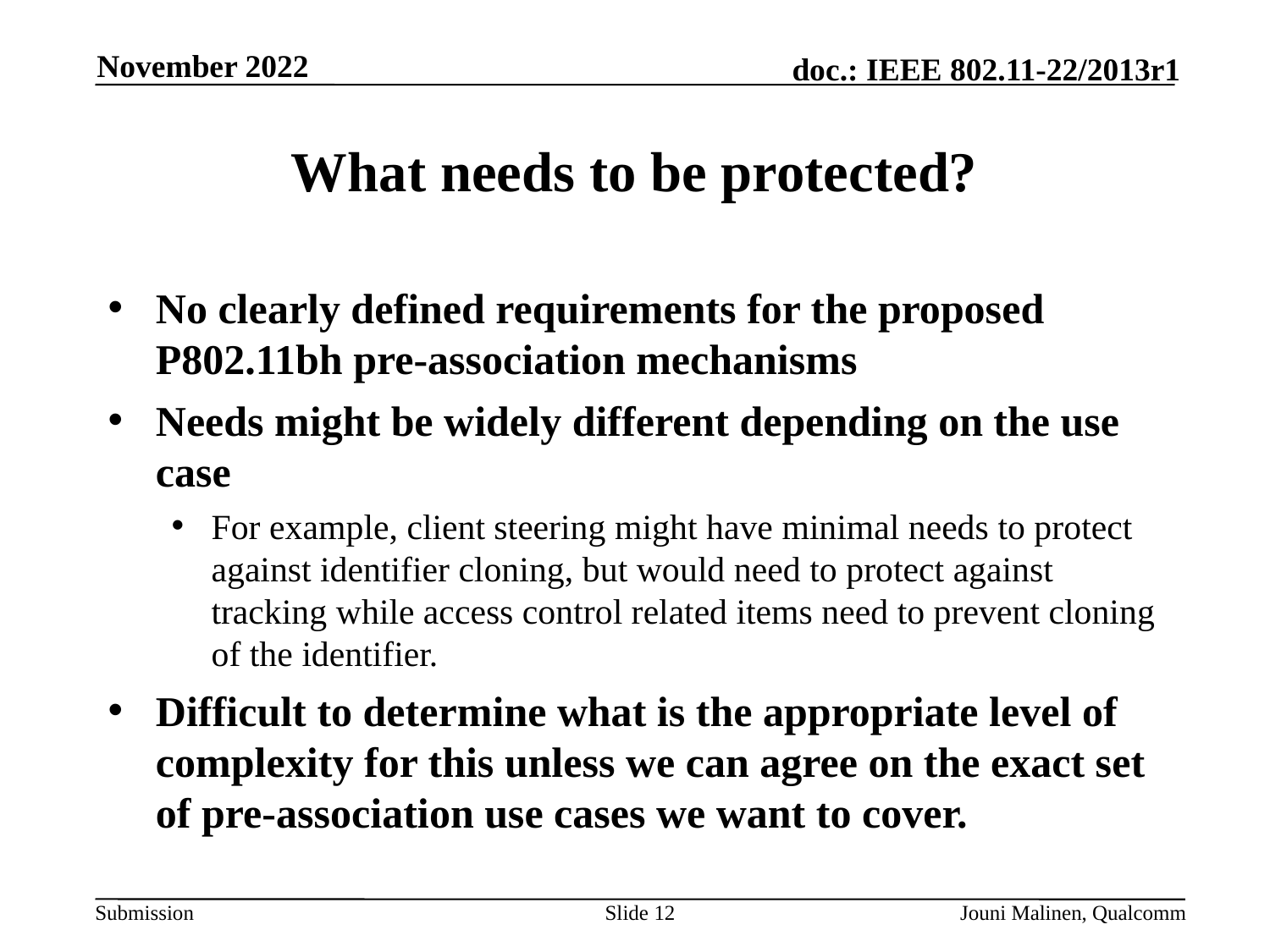

November 2022
# What needs to be protected?
No clearly defined requirements for the proposed P802.11bh pre-association mechanisms
Needs might be widely different depending on the use case
For example, client steering might have minimal needs to protect against identifier cloning, but would need to protect against tracking while access control related items need to prevent cloning of the identifier.
Difficult to determine what is the appropriate level of complexity for this unless we can agree on the exact set of pre-association use cases we want to cover.
Slide 12
Jouni Malinen, Qualcomm